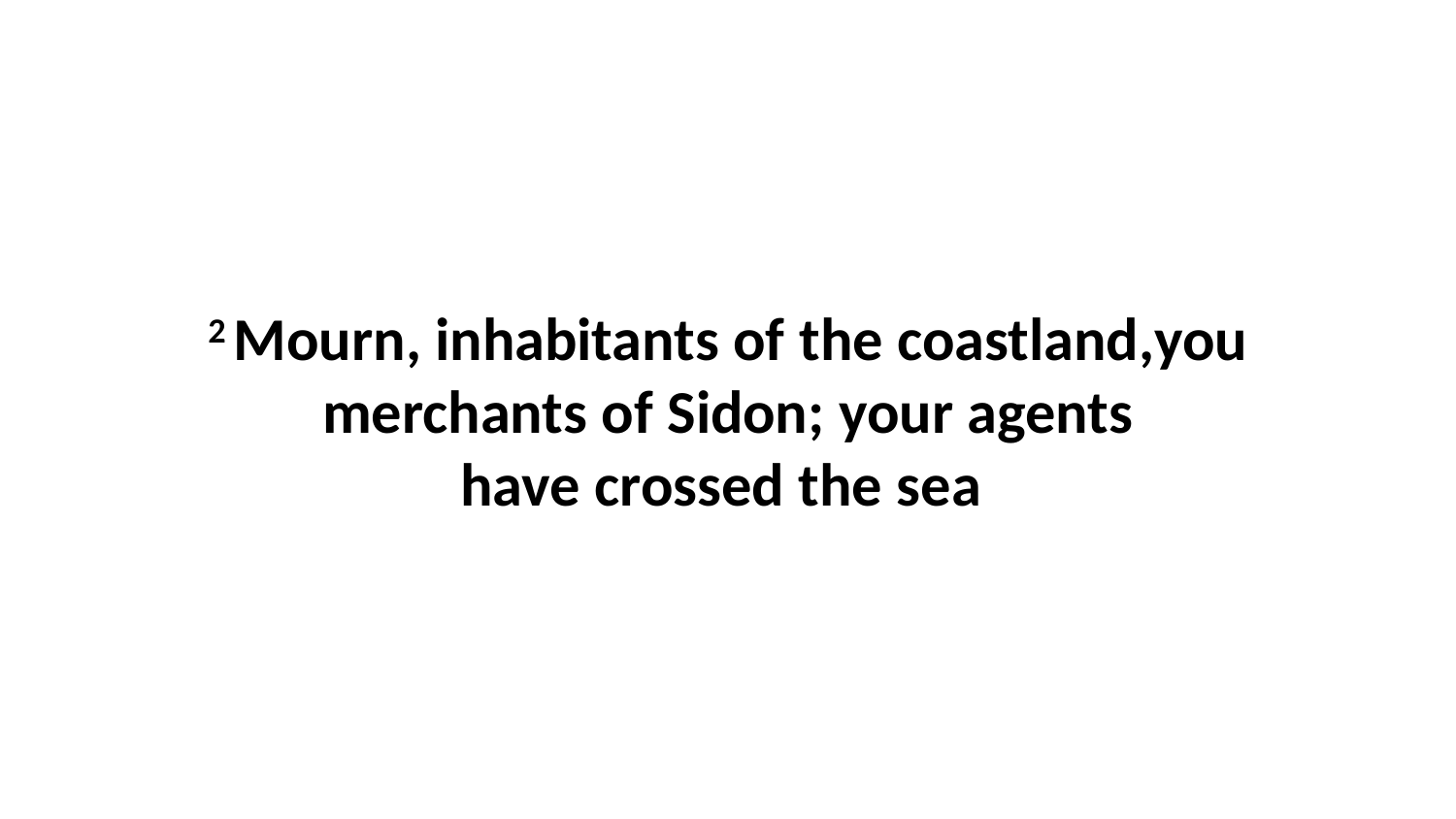

2 Mourn, inhabitants of the coastland,you merchants of Sidon; your agents have crossed the sea